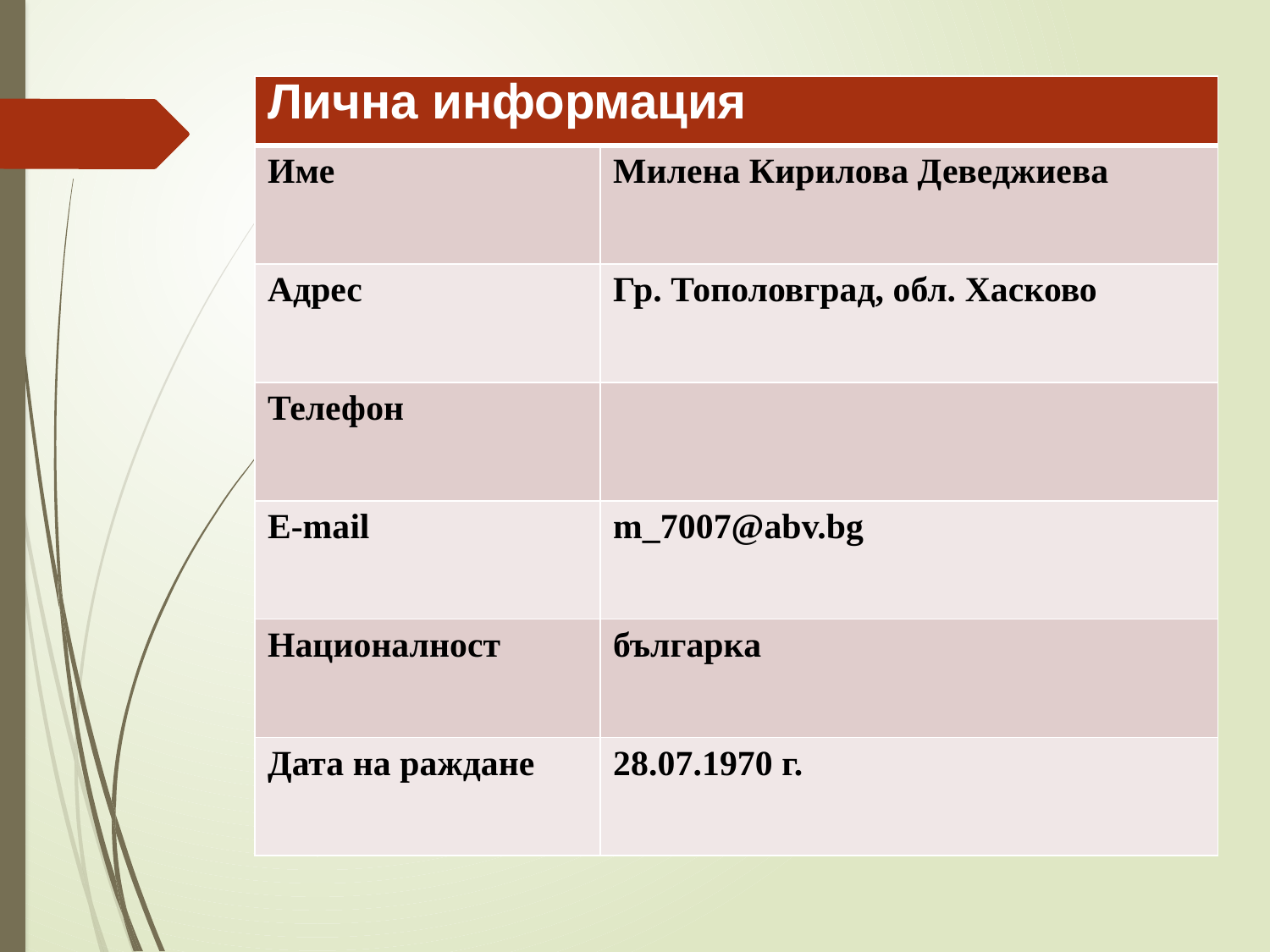

| Лична информация |  |
| --- | --- |
| Име | Милена Кирилова Деведжиева |
| Адрес | Гр. Тополовград, обл. Хасково |
| Телефон |  |
| E-mail | m\_7007@abv.bg |
| Националност | българка |
| Дата на раждане | 28.07.1970 г. |
#